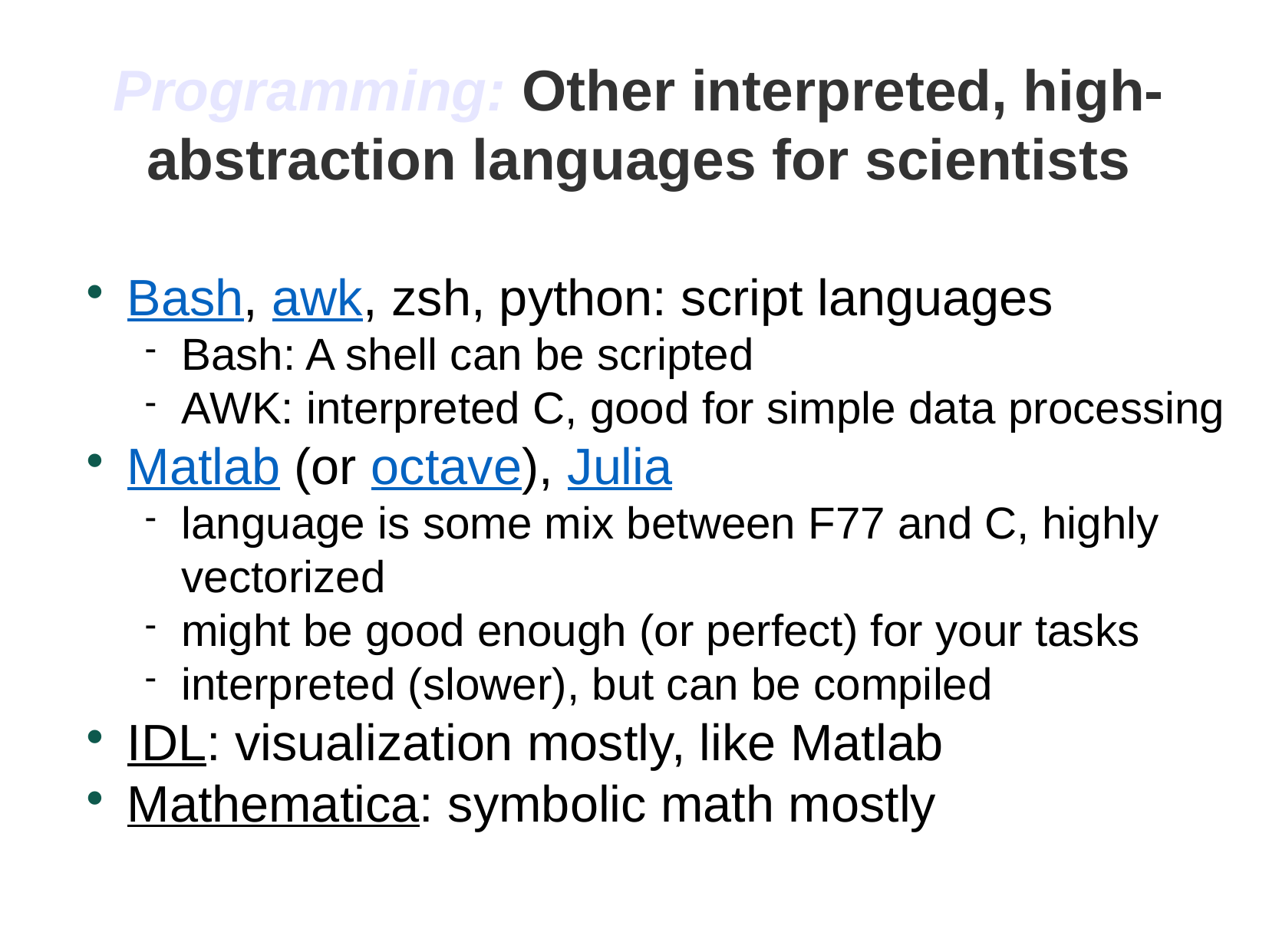

Programming: Other interpreted, high-abstraction languages for scientists
Bash, awk, zsh, python: script languages
Bash: A shell can be scripted
AWK: interpreted C, good for simple data processing
Matlab (or octave), Julia
language is some mix between F77 and C, highly vectorized
might be good enough (or perfect) for your tasks
interpreted (slower), but can be compiled
IDL: visualization mostly, like Matlab
Mathematica: symbolic math mostly